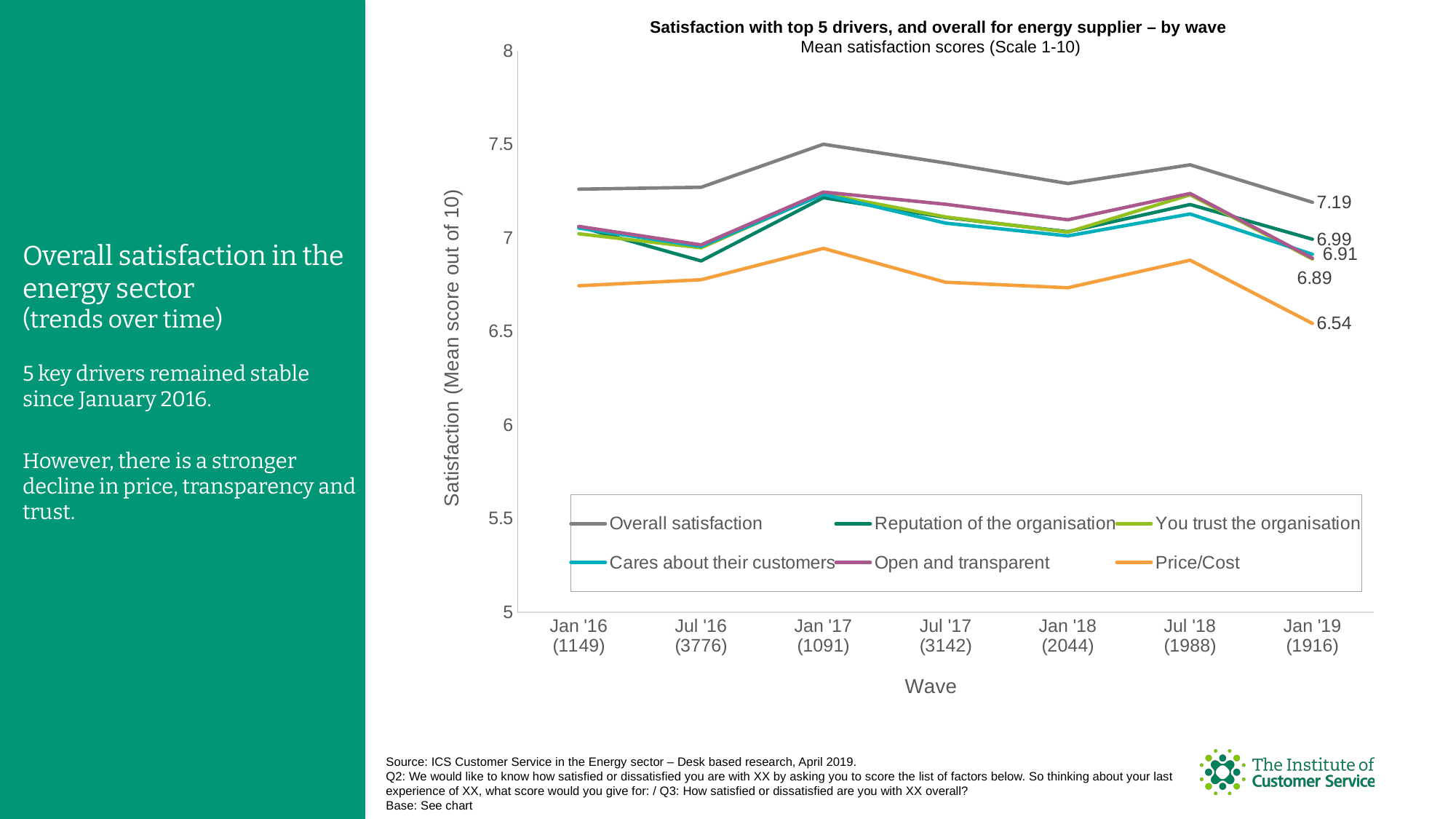

Satisfaction with top 5 drivers, and overall for energy supplier – by wave
 Mean satisfaction scores (Scale 1-10)

### Chart

| Category | Overall satisfaction | Reputation of the organisation | You trust the organisation | Cares about their customers | Open and transparent | Price/Cost |
|---|---|---|---|---|---|---|
| Jan '16
(1149) | 7.26 | 7.060052219321 | 7.021479547433 | 7.052088772846 | 7.061148825065 | 6.743855526545 |
| Jul '16
(3776) | 7.27 | 6.876588983051 | 6.946610169492 | 6.953797669492 | 6.962322563559 | 6.77594809322 |
| Jan '17
(1091) | 7.5 | 7.214482126489 | 7.235536205316 | 7.232181484876 | 7.244610449129 | 6.943648029331 |
| Jul '17
(3142) | 7.4 | 7.1088478676 | 7.111553150859 | 7.078459579885 | 7.179341183959 | 6.76274665818 |
| Jan '18
(2044) | 7.29 | 7.032778864971 | 7.030459882583 | 7.010244618395 | 7.096335616438 | 6.73334148728 |
| Jul '18
(1988) | 7.39 | 7.178068410463 | 7.229924547284 | 7.127344064386 | 7.237122736419 | 6.880432595573 |
| Jan '19
(1916) | 7.19 | 6.992693110647 | 6.886816283925 | 6.911889352818 | 6.89130480167 | 6.54262526096 |
Overall satisfaction in the energy sector
(trends over time)

5 key drivers remained stable since January 2016.

However, there is a stronger decline in price, transparency and trust.
Source: ICS Customer Service in the Energy sector – Desk based research, April 2019.
Q2: We would like to know how satisfied or dissatisfied you are with XX by asking you to score the list of factors below. So thinking about your last experience of XX, what score would you give for: / Q3: How satisfied or dissatisfied are you with XX overall?
Base: See chart